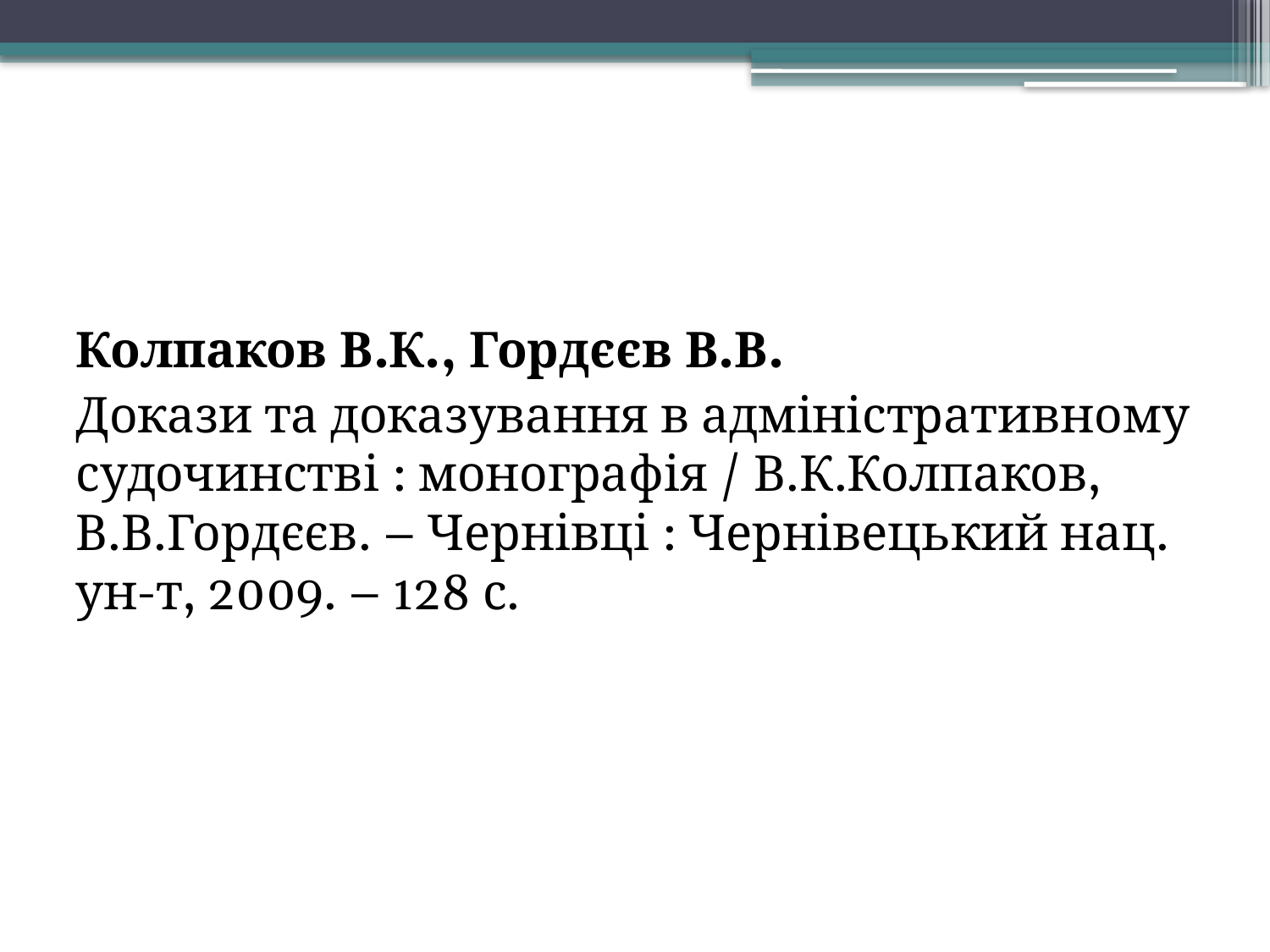

#
Колпаков В.К., Гордєєв В.В.
Докази та доказування в адміністративному судочинстві : моно­гра­фія / В.К.Колпаков, В.В.Гордєєв. – Чернівці : Чернівецький нац. ун-т, 2009. – 128 с.